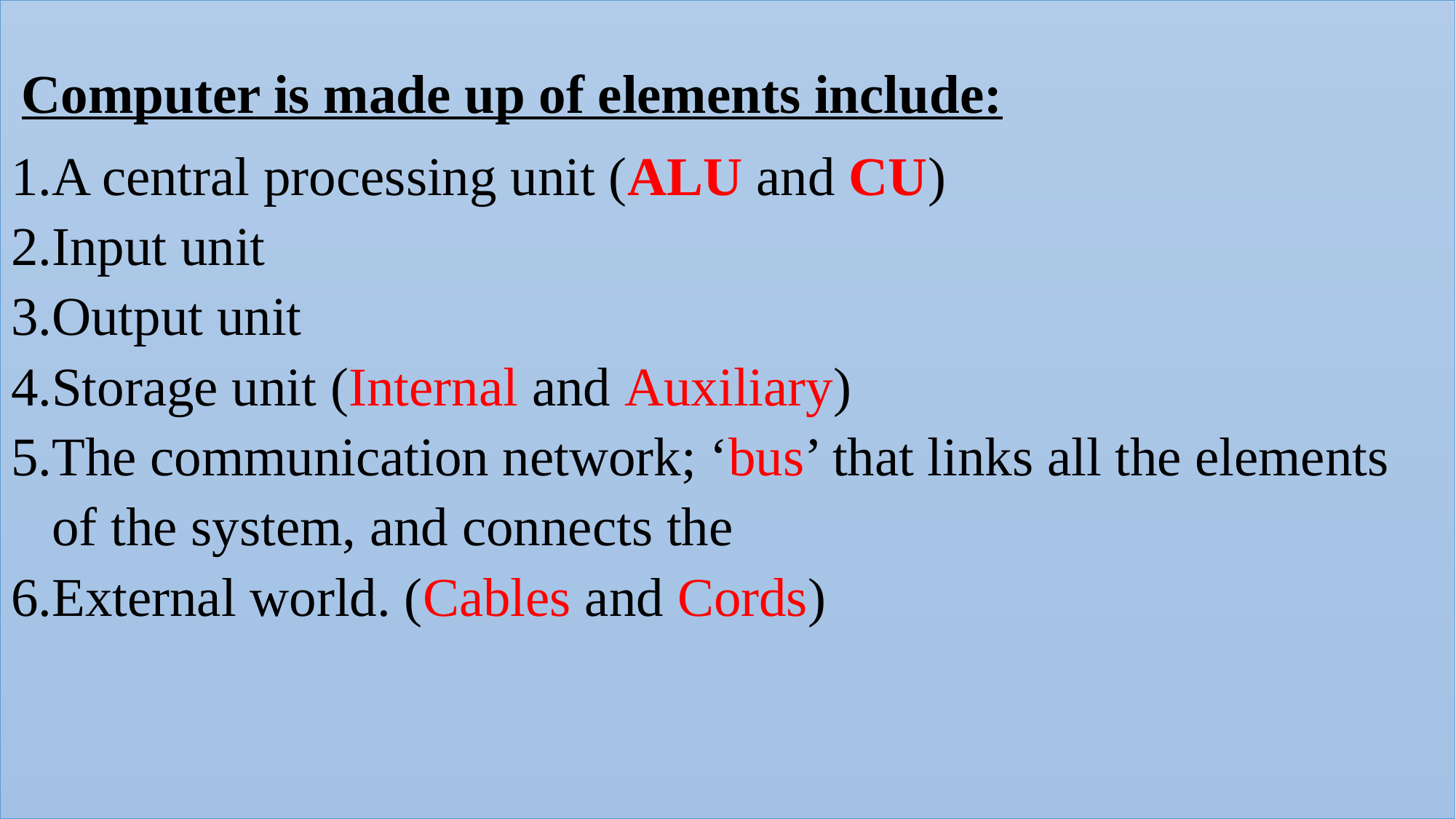

Computer is made up of elements include:
A central processing unit (ALU and CU)
Input unit
Output unit
Storage unit (Internal and Auxiliary)
The communication network; ‘bus’ that links all the elements of the system, and connects the
External world. (Cables and Cords)